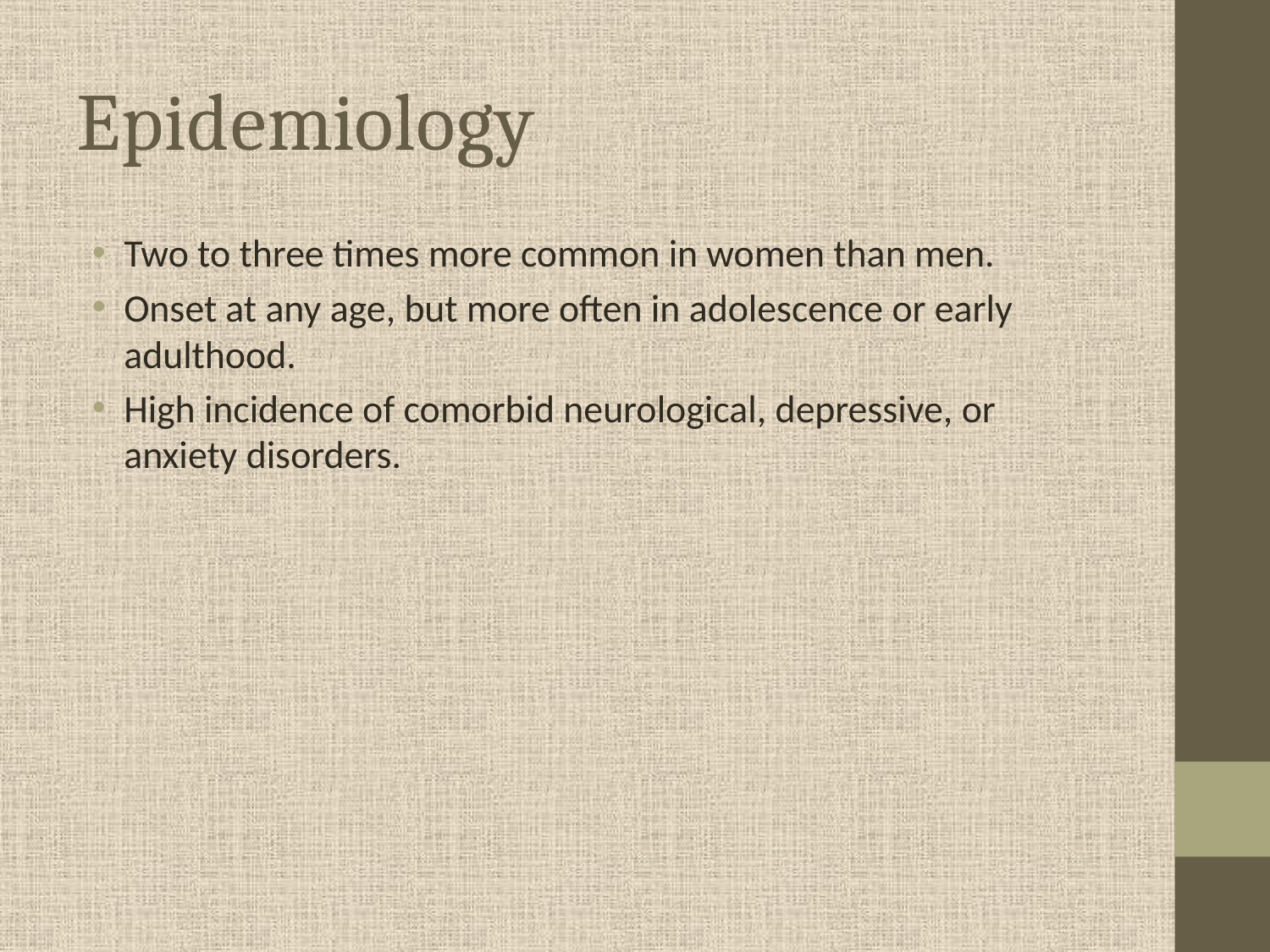

# Epidemiology
Two to three times more common in women than men.
Onset at any age, but more often in adolescence or early adulthood.
High incidence of comorbid neurological, depressive, or anxiety disorders.